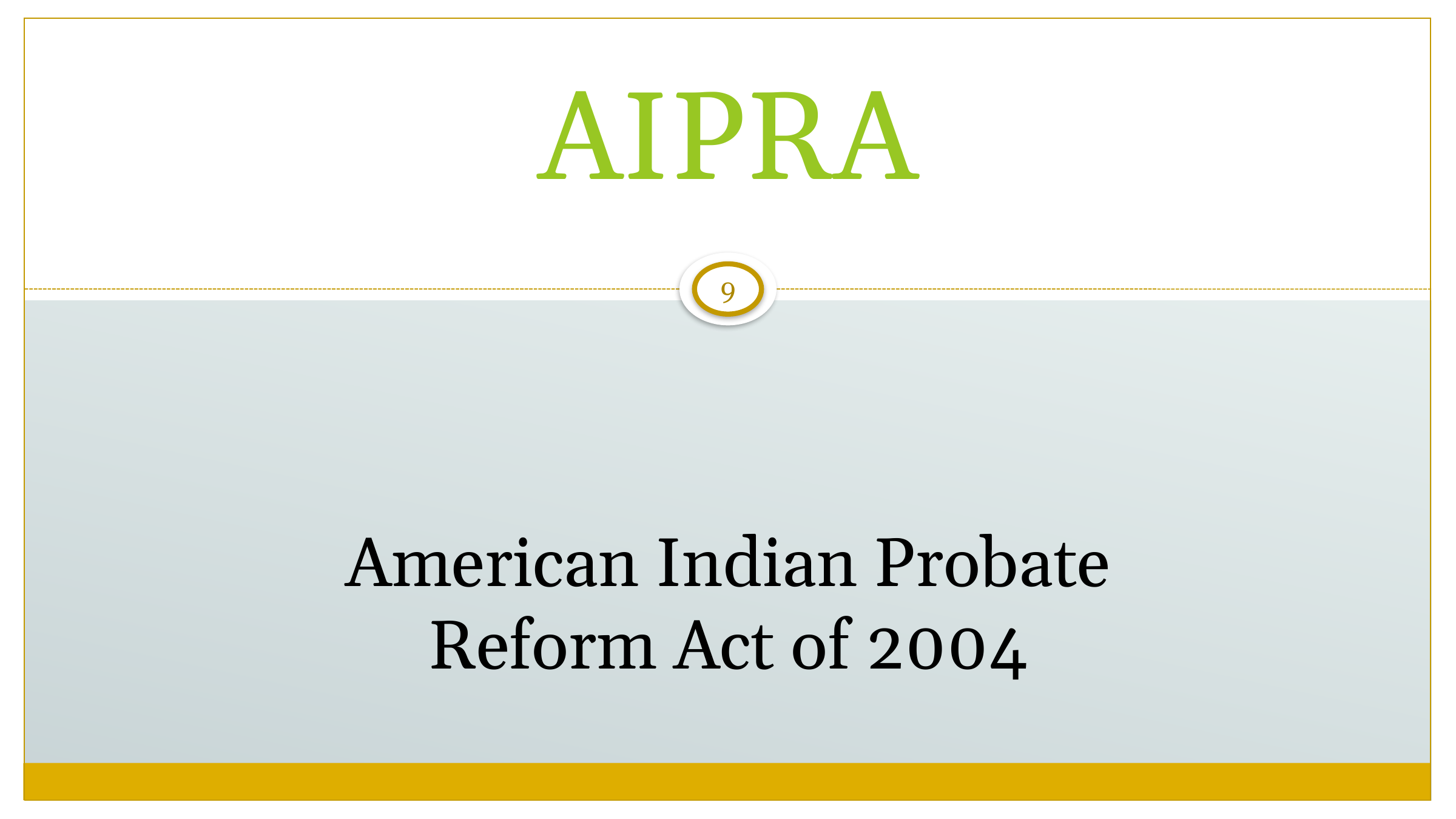

# AIPRA American Indian Probate Reform Act of 2004
9